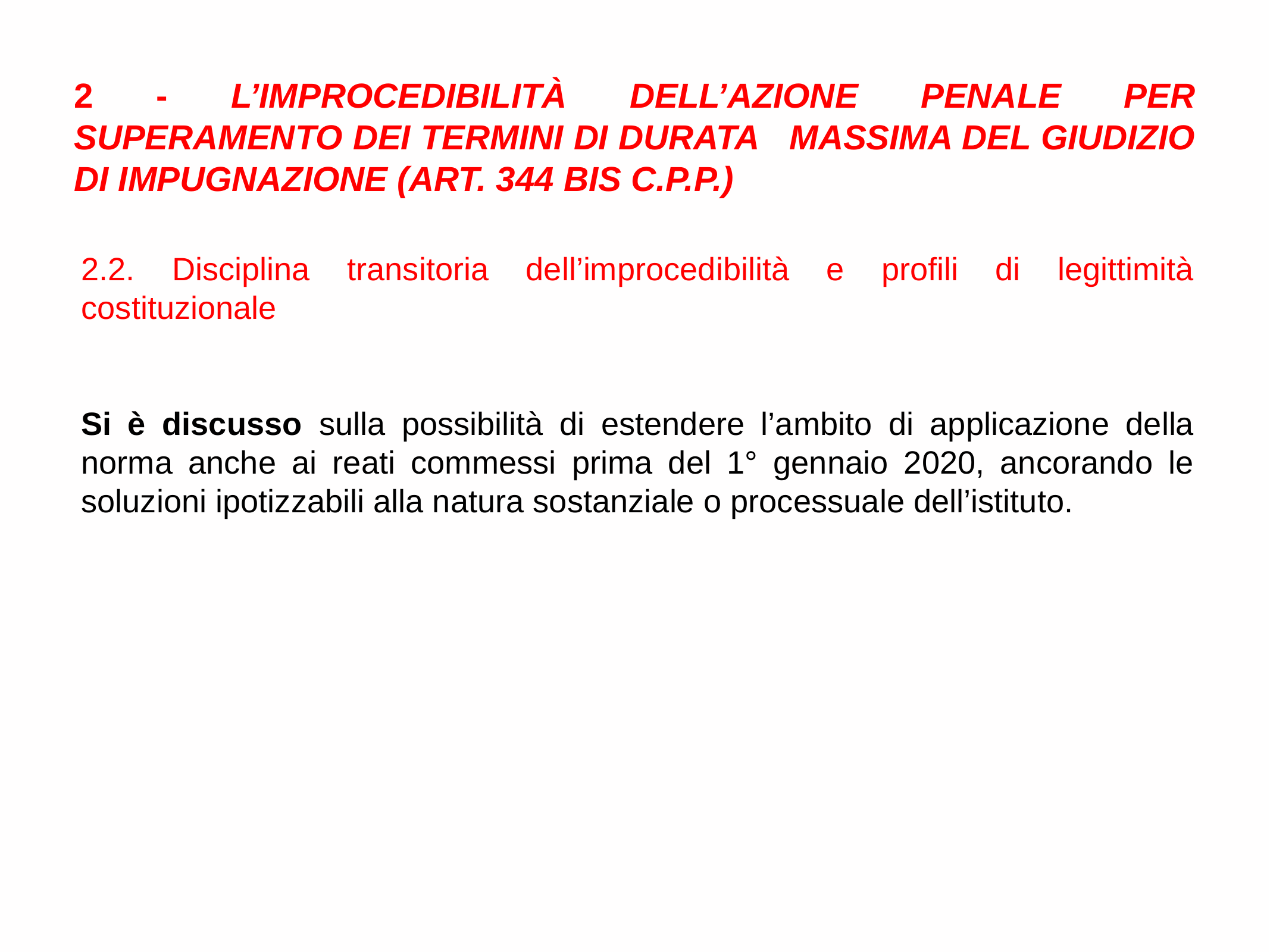

2 - L’improcedibilità dell’azione penale per superamento dei termini di durata   massima del giudizio di impugnazione (art. 344 bis c.p.p.)
2.2. Disciplina transitoria dell’improcedibilità e profili di legittimità costituzionale

Si è discusso sulla possibilità di estendere l’ambito di applicazione della norma anche ai reati commessi prima del 1° gennaio 2020, ancorando le soluzioni ipotizzabili alla natura sostanziale o processuale dell’istituto.